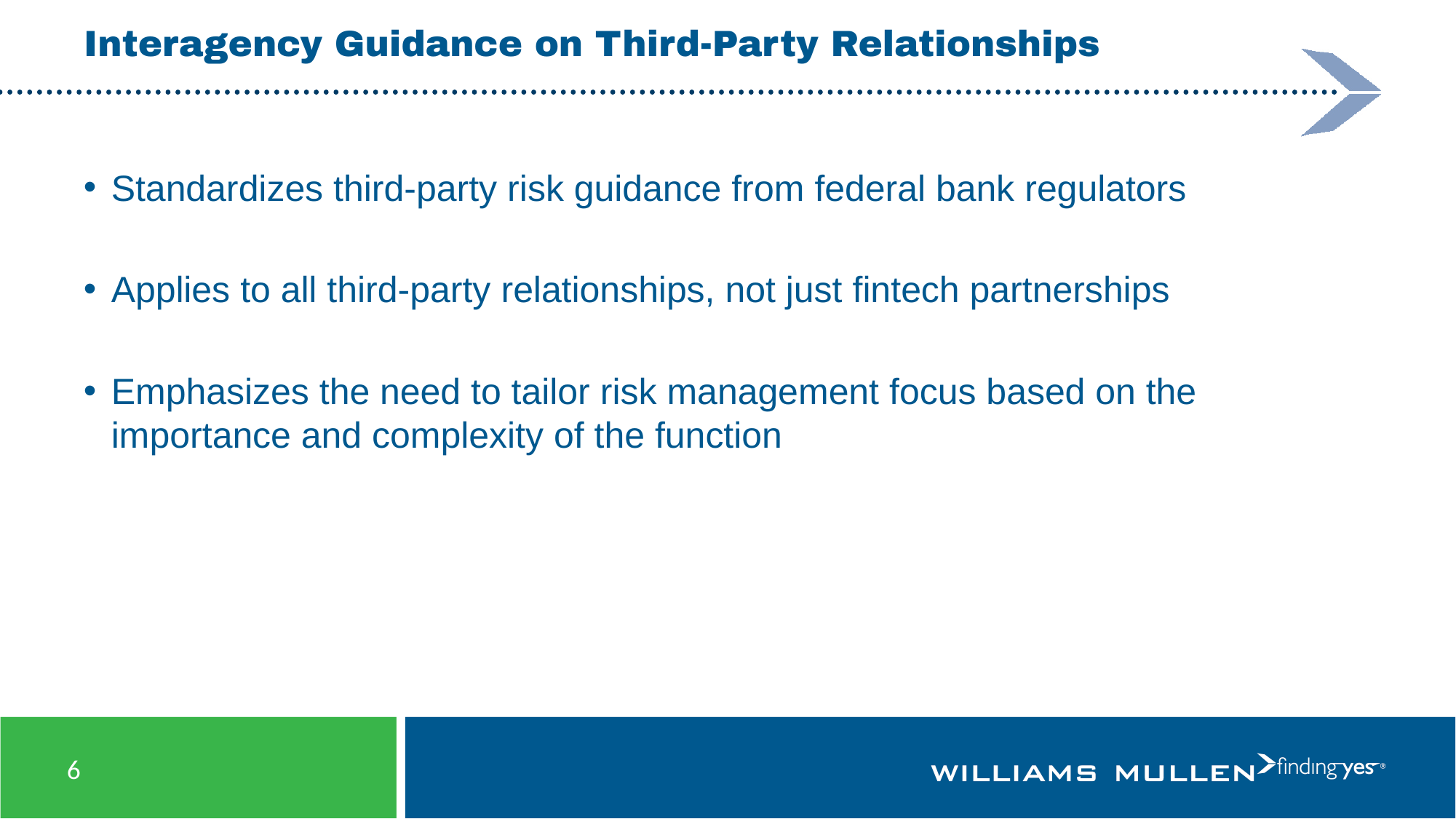

# Interagency Guidance on Third-Party Relationships

Standardizes third-party risk guidance from federal bank regulators

Applies to all third-party relationships, not just fintech partnerships

Emphasizes the need to tailor risk management focus based on the importance and complexity of the function